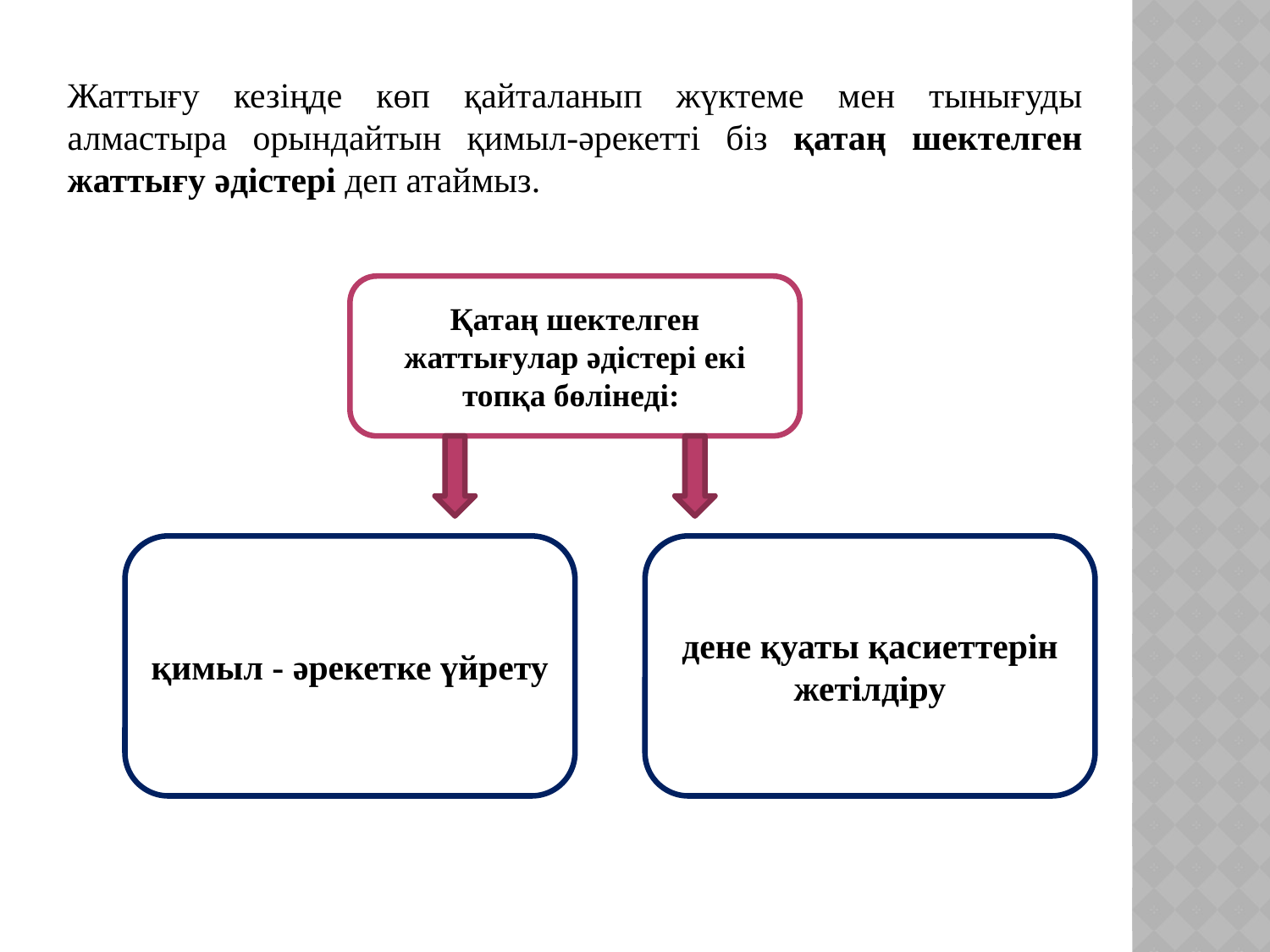

Жаттығу кезіңде көп қайталанып жүктеме мен тынығуды алмастыра орындайтын қимыл-әрекетті біз қатаң шектелген жаттығу әдістері деп атаймыз.
Қатаң шектелген жаттығулар әдістері екі топқа бөлінеді:

қимыл - әрекетке үйрету
дене қуаты қасиеттерін жетілдіру